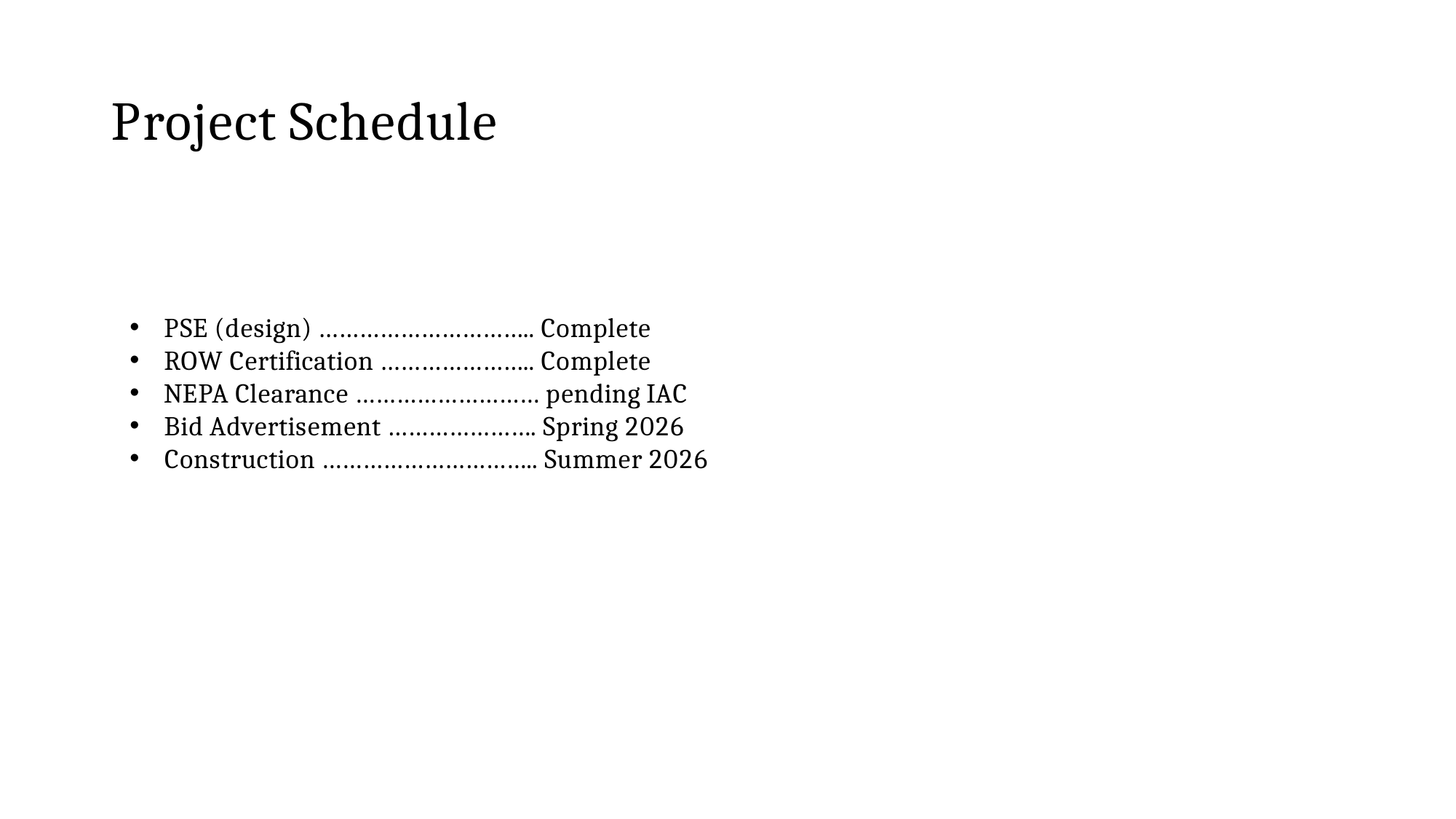

# Project Schedule
PSE (design) ………………………….. Complete
ROW Certification ………………….. Complete
NEPA Clearance ……………………… pending IAC
Bid Advertisement …………………. Spring 2026
Construction ………………………….. Summer 2026